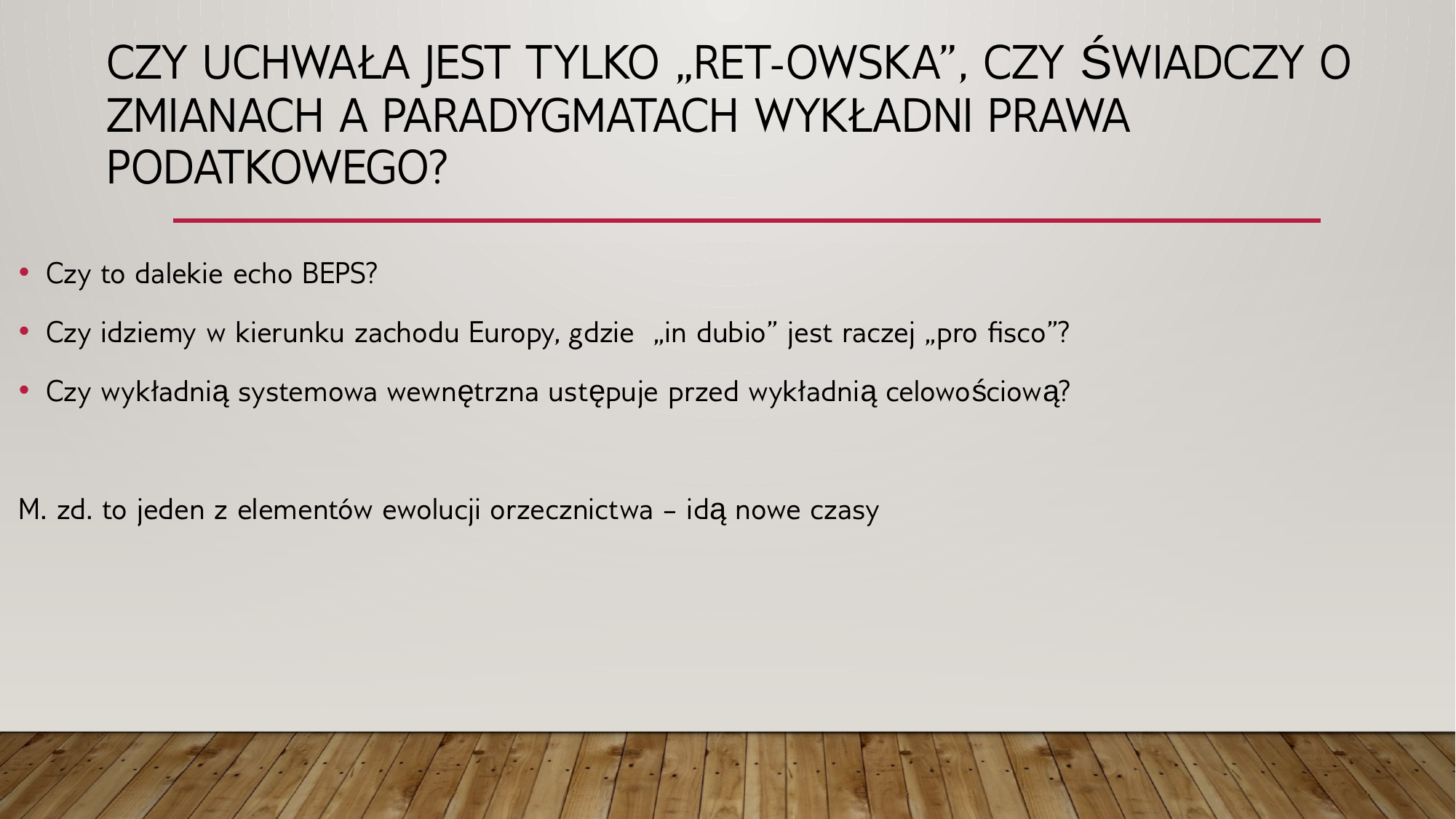

# Czy uchwała jest tylko „RET-owska”, czy świadczy o zmianach a paradygmatach wykładni prawa podatkowego?
Czy to dalekie echo BEPS?
Czy idziemy w kierunku zachodu Europy, gdzie  „in dubio” jest raczej „pro fisco”?
Czy wykładnią systemowa wewnętrzna ustępuje przed wykładnią celowościową?

M. zd. to jeden z elementów ewolucji orzecznictwa – idą nowe czasy